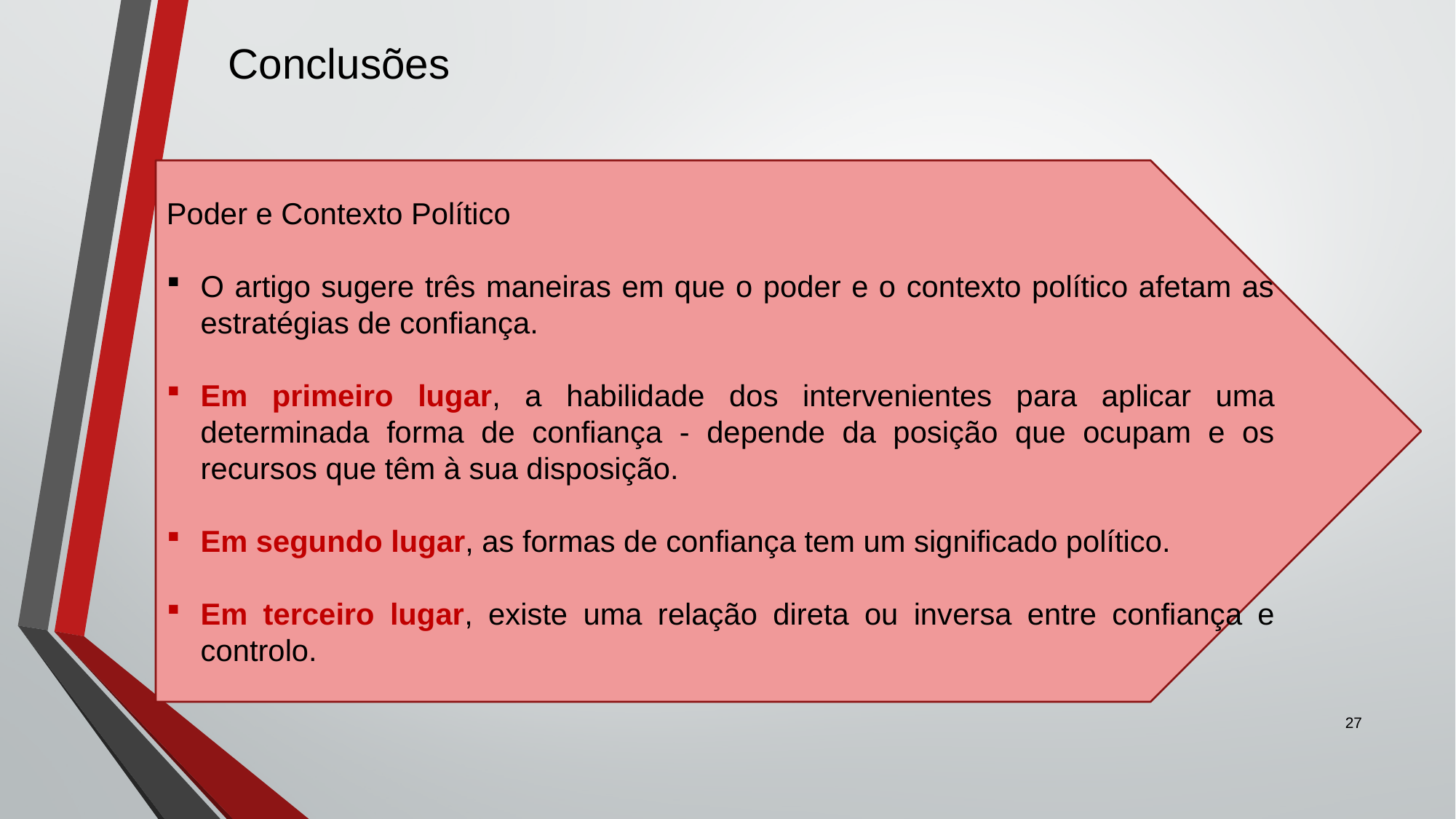

# Conclusões
Poder e Contexto Político

O artigo sugere três maneiras em que o poder e o contexto político afetam as estratégias de confiança.

Em primeiro lugar, a habilidade dos intervenientes para aplicar uma determinada forma de confiança - depende da posição que ocupam e os recursos que têm à sua disposição.

Em segundo lugar, as formas de confiança tem um significado político.

Em terceiro lugar, existe uma relação direta ou inversa entre confiança e controlo.
27